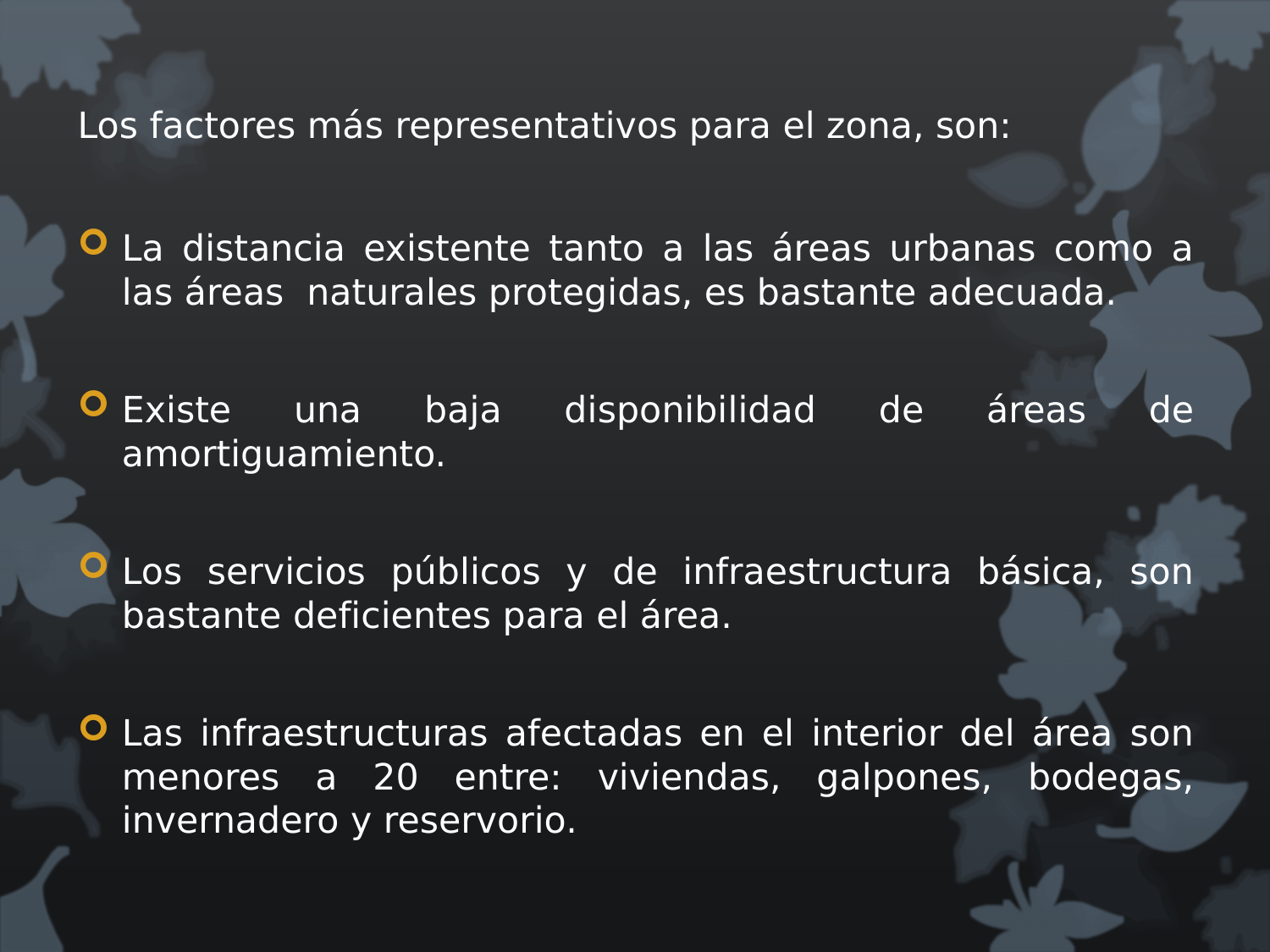

Los factores más representativos para el zona, son:

La distancia existente tanto a las áreas urbanas como a las áreas  naturales protegidas, es bastante adecuada.

Existe una baja disponibilidad de áreas de amortiguamiento.

Los servicios públicos y de infraestructura básica, son bastante deficientes para el área.

Las infraestructuras afectadas en el interior del área son menores a 20 entre: viviendas, galpones, bodegas, invernadero y reservorio.